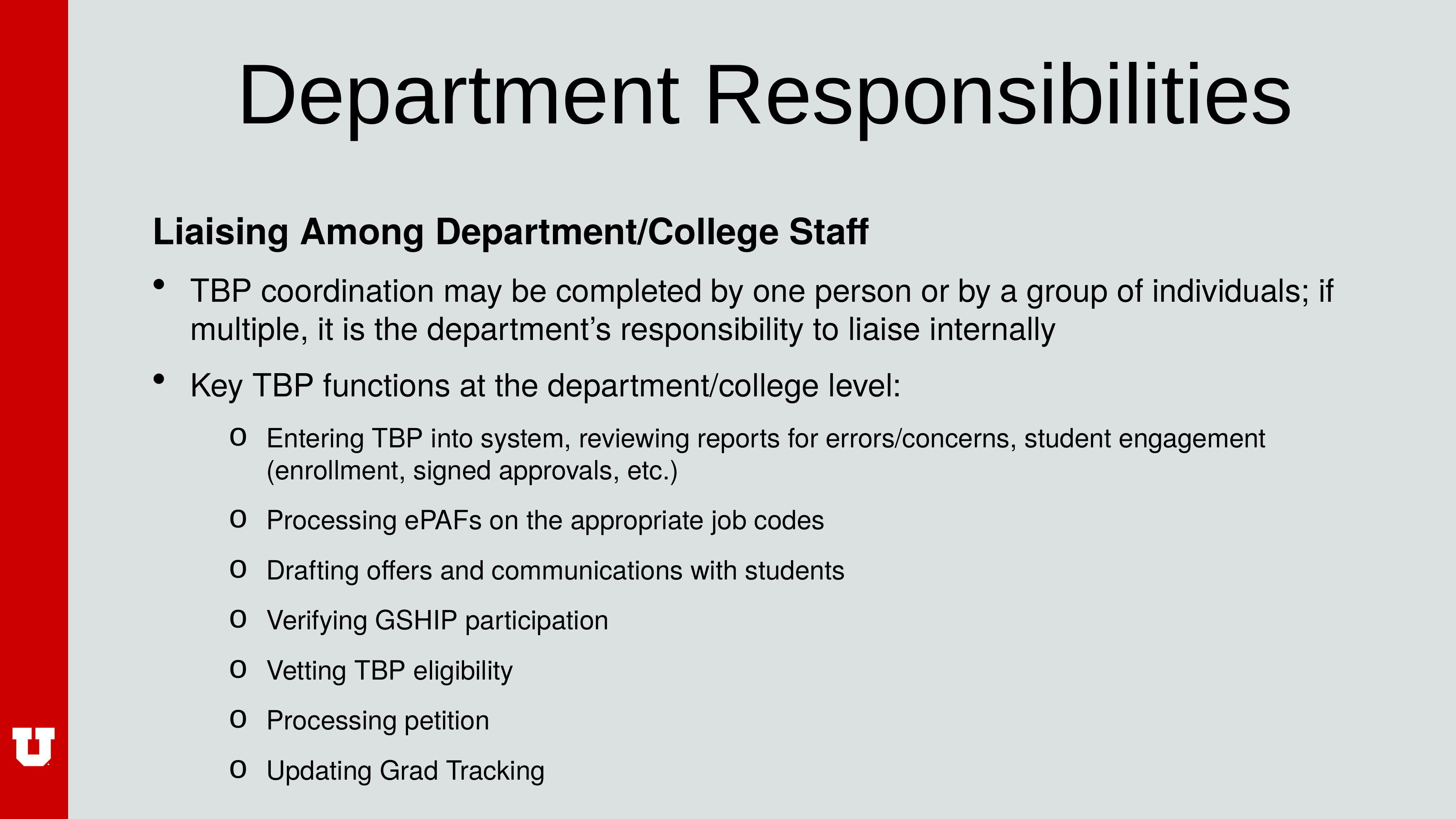

# Department Responsibilities
Liaising Among Department/College Staff
TBP coordination may be completed by one person or by a group of individuals; if multiple, it is the department’s responsibility to liaise internally
Key TBP functions at the department/college level:
Entering TBP into system, reviewing reports for errors/concerns, student engagement (enrollment, signed approvals, etc.)
Processing ePAFs on the appropriate job codes
Drafting offers and communications with students
Verifying GSHIP participation
Vetting TBP eligibility
Processing petition
Updating Grad Tracking